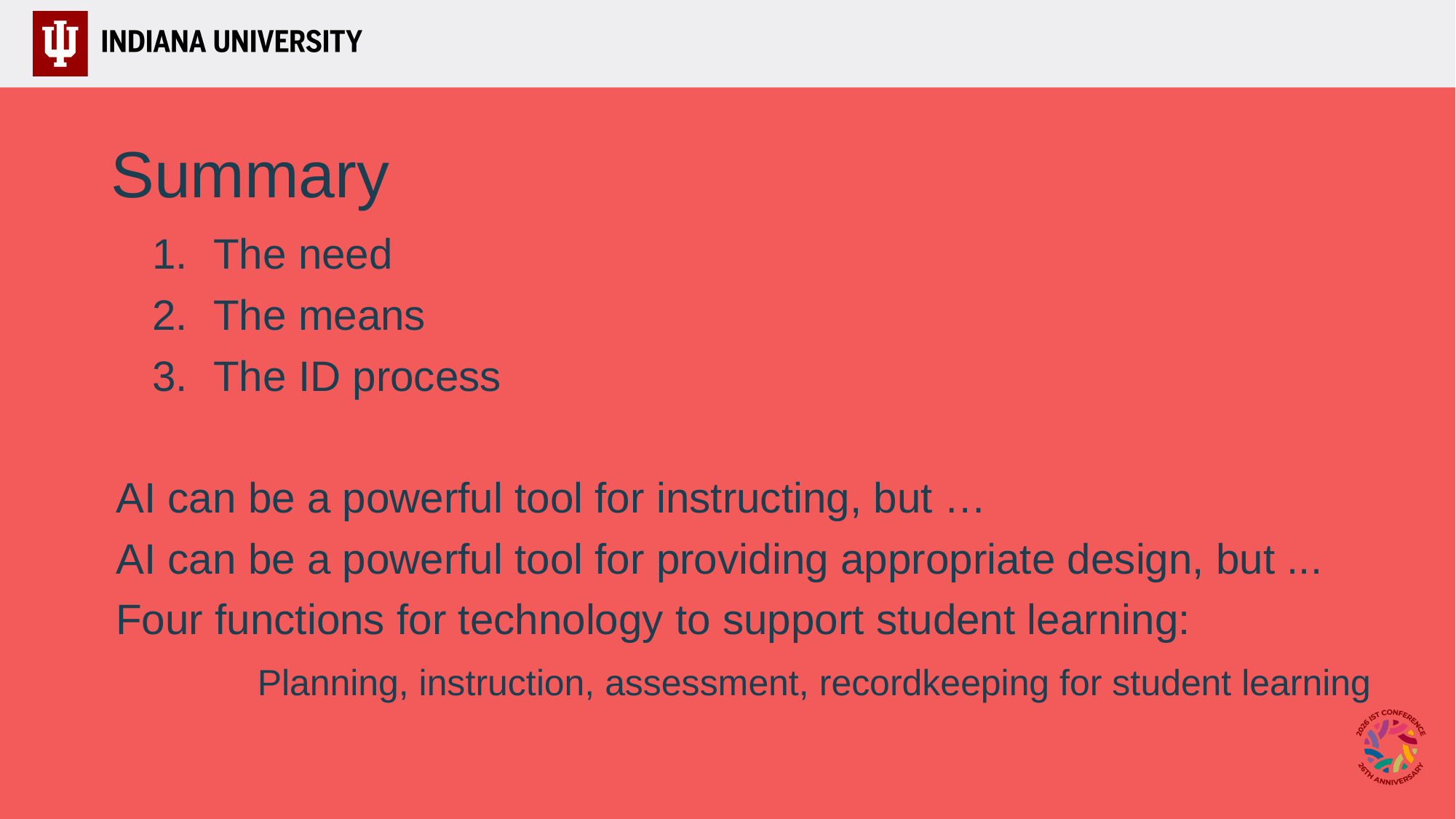

# Summary
The need
The means
The ID process

AI can be a powerful tool for instructing, but …
AI can be a powerful tool for providing appropriate design, but ...
Four functions for technology to support student learning:
	Planning, instruction, assessment, recordkeeping for student learning